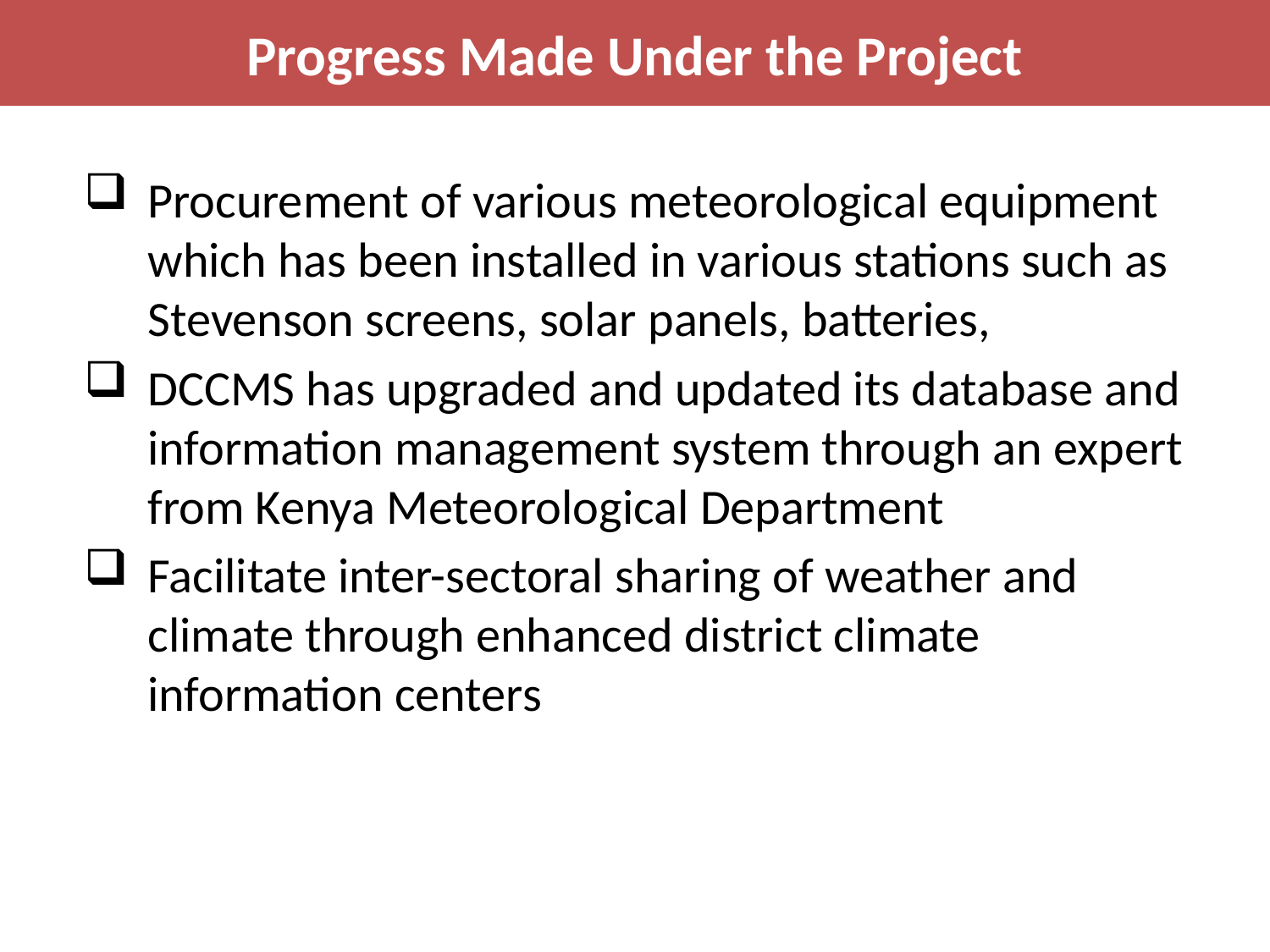

# Progress Made Under the Project

Procurement of various meteorological equipment which has been installed in various stations such as Stevenson screens, solar panels, batteries,
DCCMS has upgraded and updated its database and information management system through an expert from Kenya Meteorological Department
Facilitate inter-sectoral sharing of weather and climate through enhanced district climate information centers